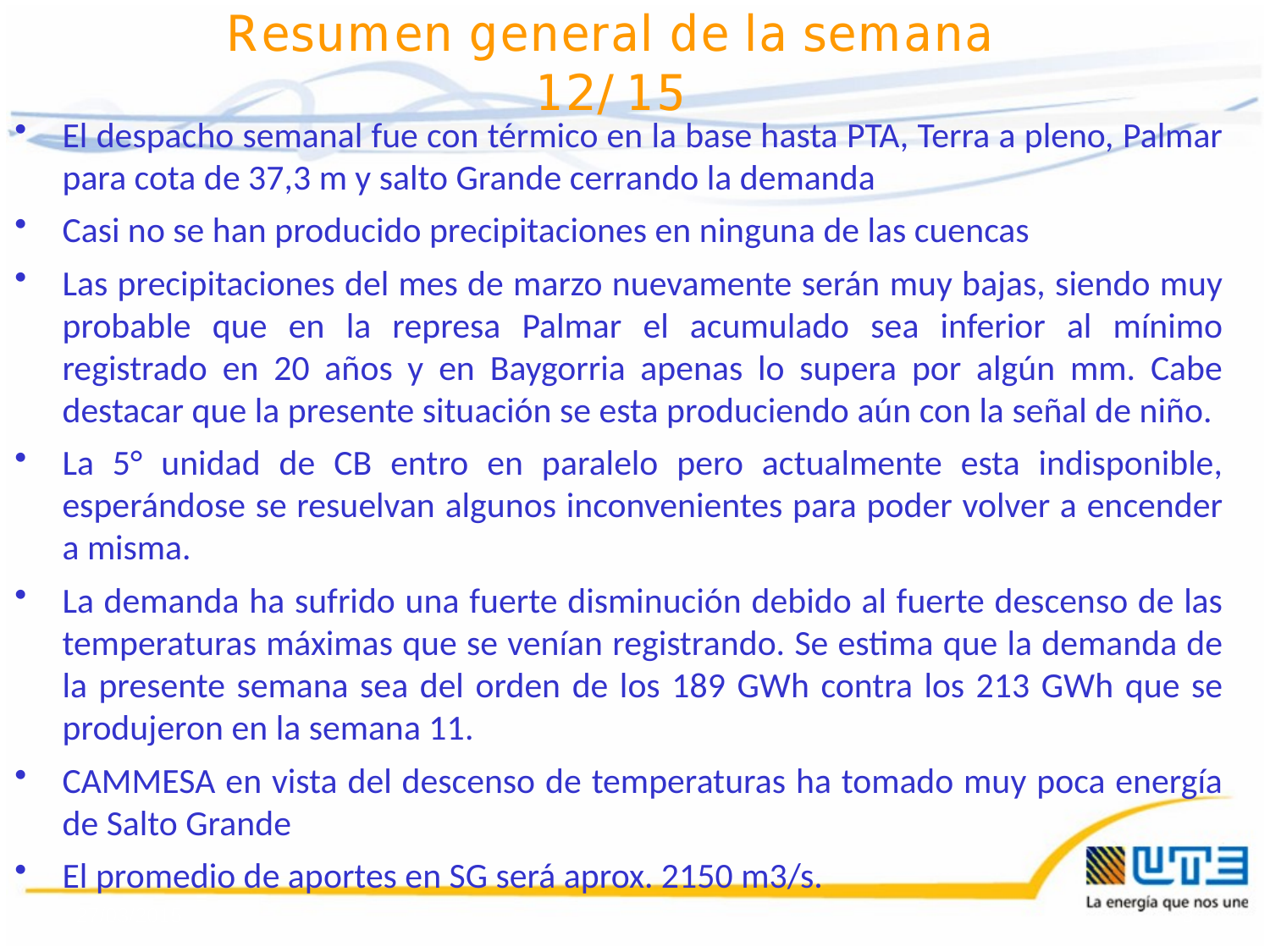

Resumen general de la semana
12/15
El despacho semanal fue con térmico en la base hasta PTA, Terra a pleno, Palmar para cota de 37,3 m y salto Grande cerrando la demanda
Casi no se han producido precipitaciones en ninguna de las cuencas
Las precipitaciones del mes de marzo nuevamente serán muy bajas, siendo muy probable que en la represa Palmar el acumulado sea inferior al mínimo registrado en 20 años y en Baygorria apenas lo supera por algún mm. Cabe destacar que la presente situación se esta produciendo aún con la señal de niño.
La 5° unidad de CB entro en paralelo pero actualmente esta indisponible, esperándose se resuelvan algunos inconvenientes para poder volver a encender a misma.
La demanda ha sufrido una fuerte disminución debido al fuerte descenso de las temperaturas máximas que se venían registrando. Se estima que la demanda de la presente semana sea del orden de los 189 GWh contra los 213 GWh que se produjeron en la semana 11.
CAMMESA en vista del descenso de temperaturas ha tomado muy poca energía de Salto Grande
El promedio de aportes en SG será aprox. 2150 m3/s.
27/03/2015
3
3